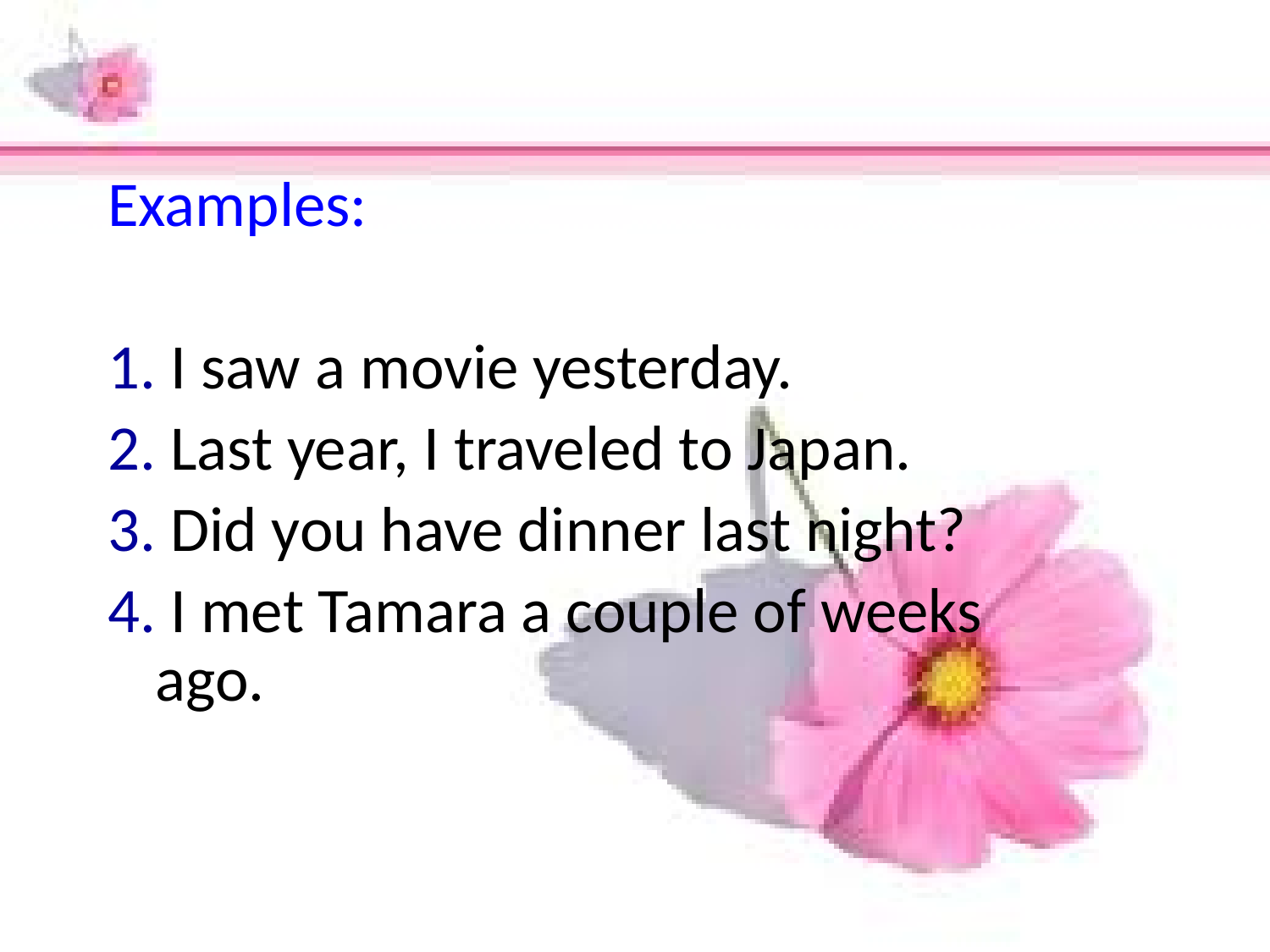

Examples:

1. I saw a movie yesterday.
2. Last year, I traveled to Japan.
3. Did you have dinner last night?
4. I met Tamara a couple of weeks     ago.